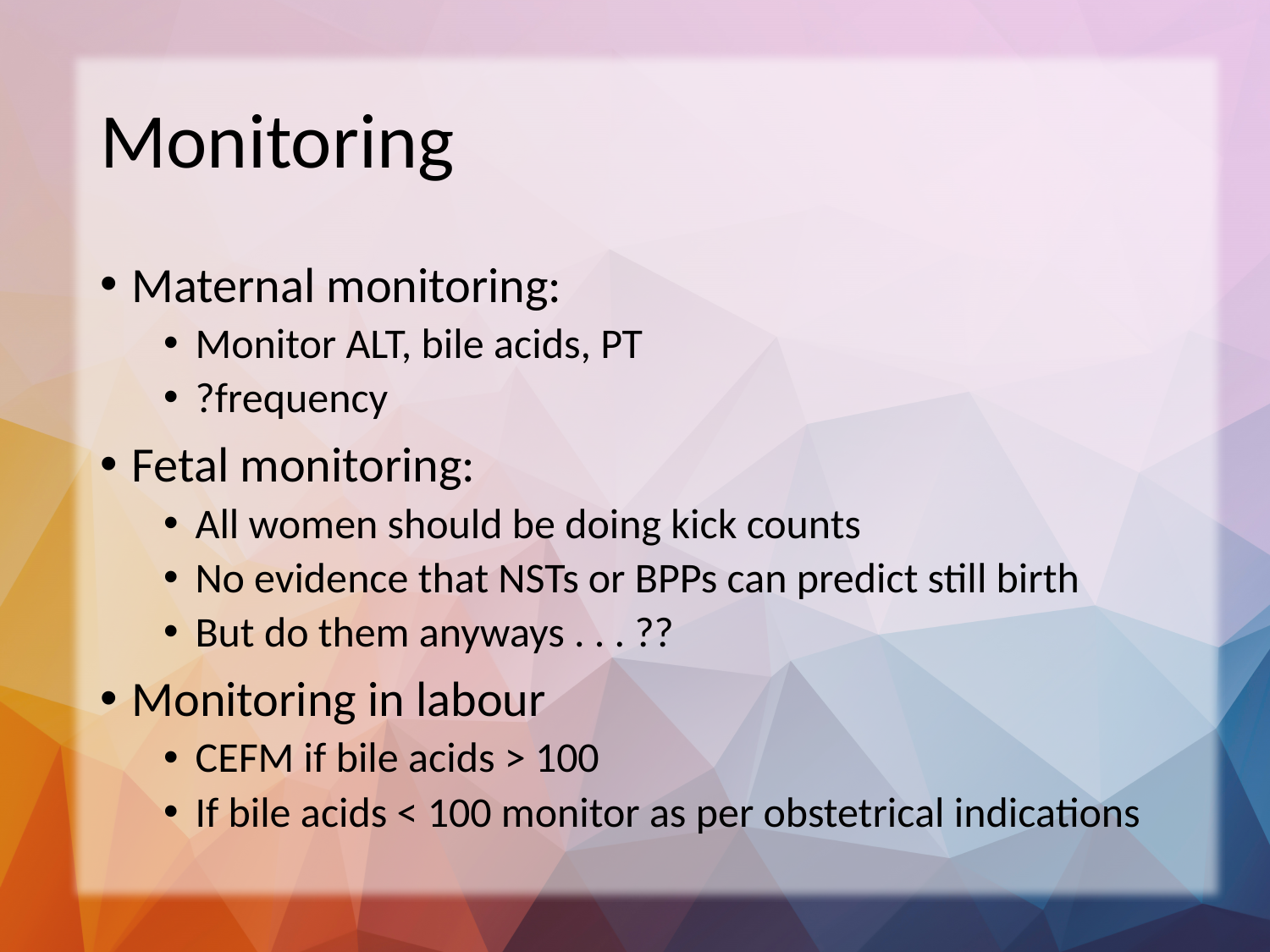

# Monitoring
Maternal monitoring:
Monitor ALT, bile acids, PT
?frequency
Fetal monitoring:
All women should be doing kick counts
No evidence that NSTs or BPPs can predict still birth
But do them anyways . . . ??
Monitoring in labour
CEFM if bile acids > 100
If bile acids < 100 monitor as per obstetrical indications